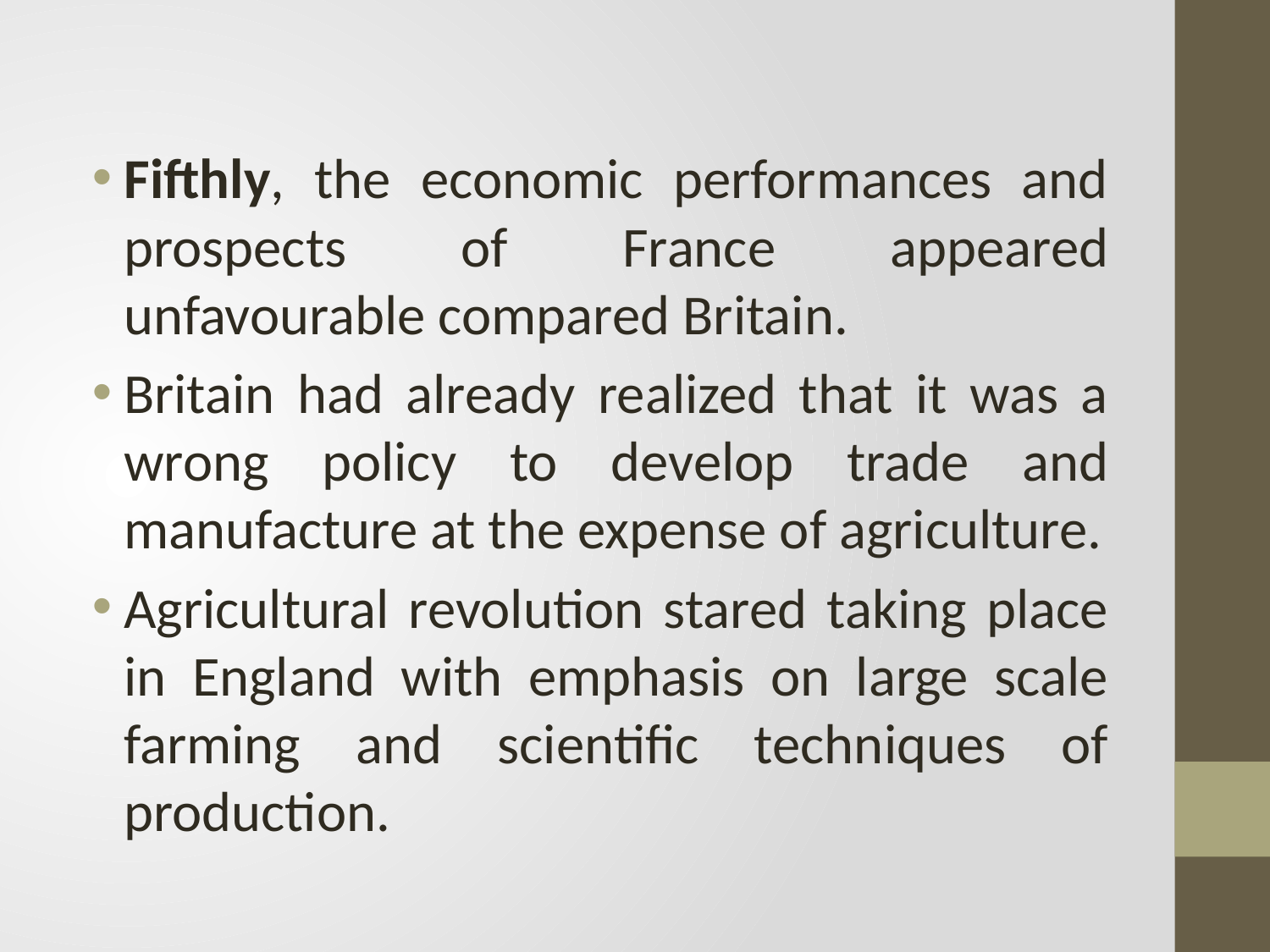

Fifthly, the economic performances and prospects of France appeared unfavourable compared Britain.
Britain had already realized that it was a wrong policy to develop trade and manufacture at the expense of agriculture.
Agricultural revolution stared taking place in England with emphasis on large scale farming and scientific techniques of production.